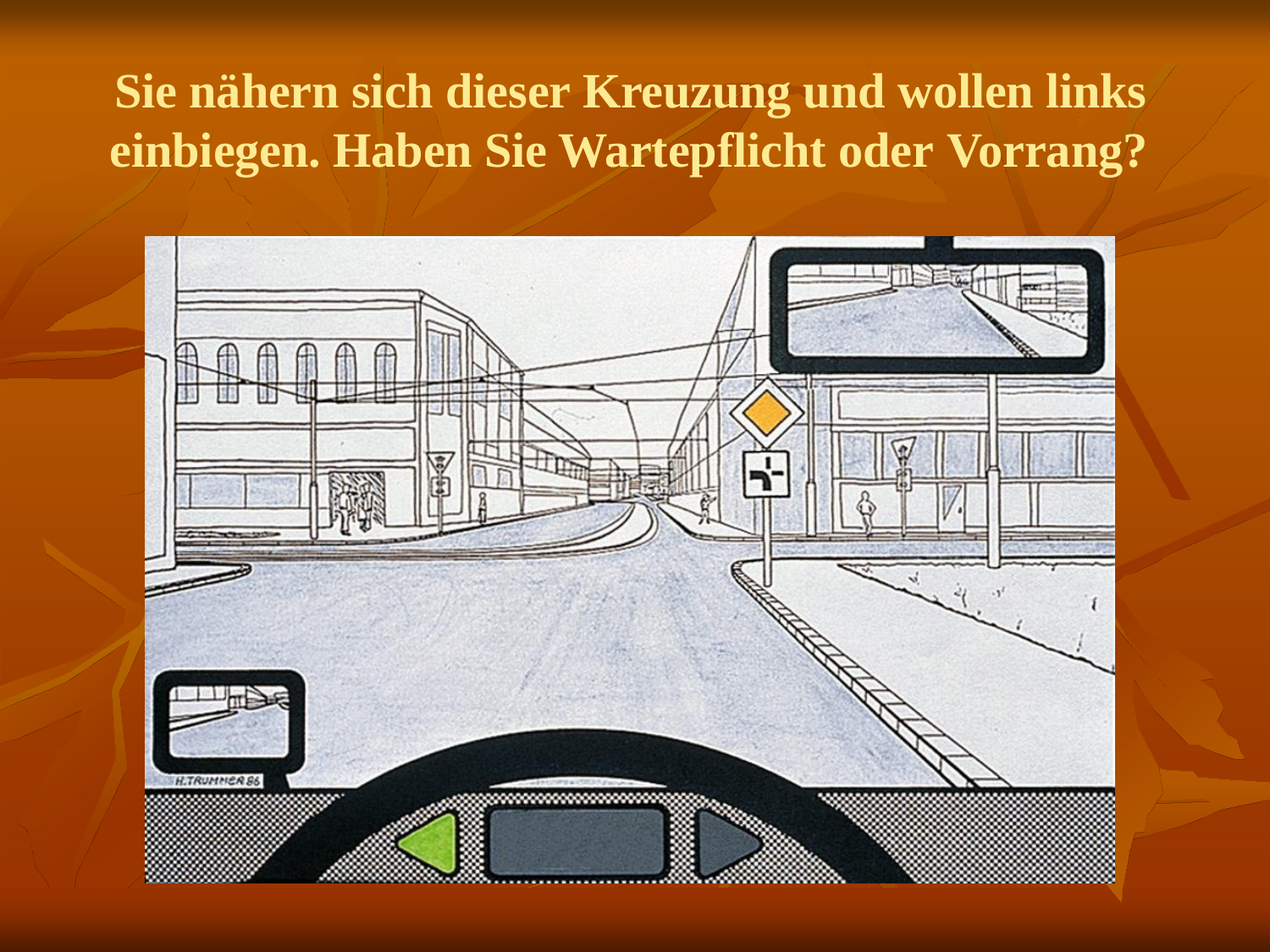

# Sie nähern sich dieser Kreuzung und wollen links  einbiegen. Haben Sie Wartepflicht oder Vorrang?